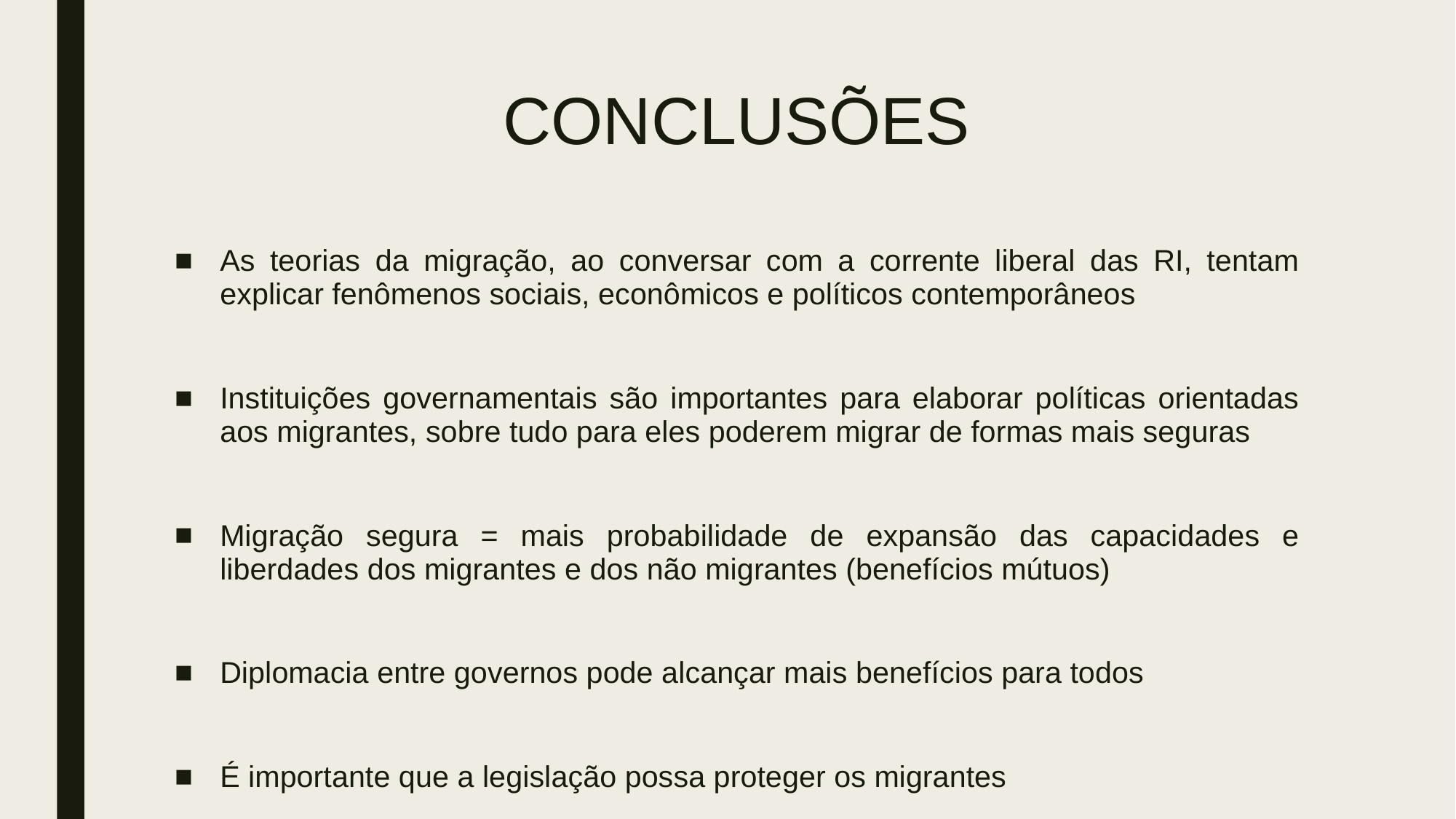

# CONCLUSÕES
As teorias da migração, ao conversar com a corrente liberal das RI, tentam explicar fenômenos sociais, econômicos e políticos contemporâneos

Instituições governamentais são importantes para elaborar políticas orientadas aos migrantes, sobre tudo para eles poderem migrar de formas mais seguras

Migração segura = mais probabilidade de expansão das capacidades e liberdades dos migrantes e dos não migrantes (benefícios mútuos)

Diplomacia entre governos pode alcançar mais benefícios para todos

É importante que a legislação possa proteger os migrantes